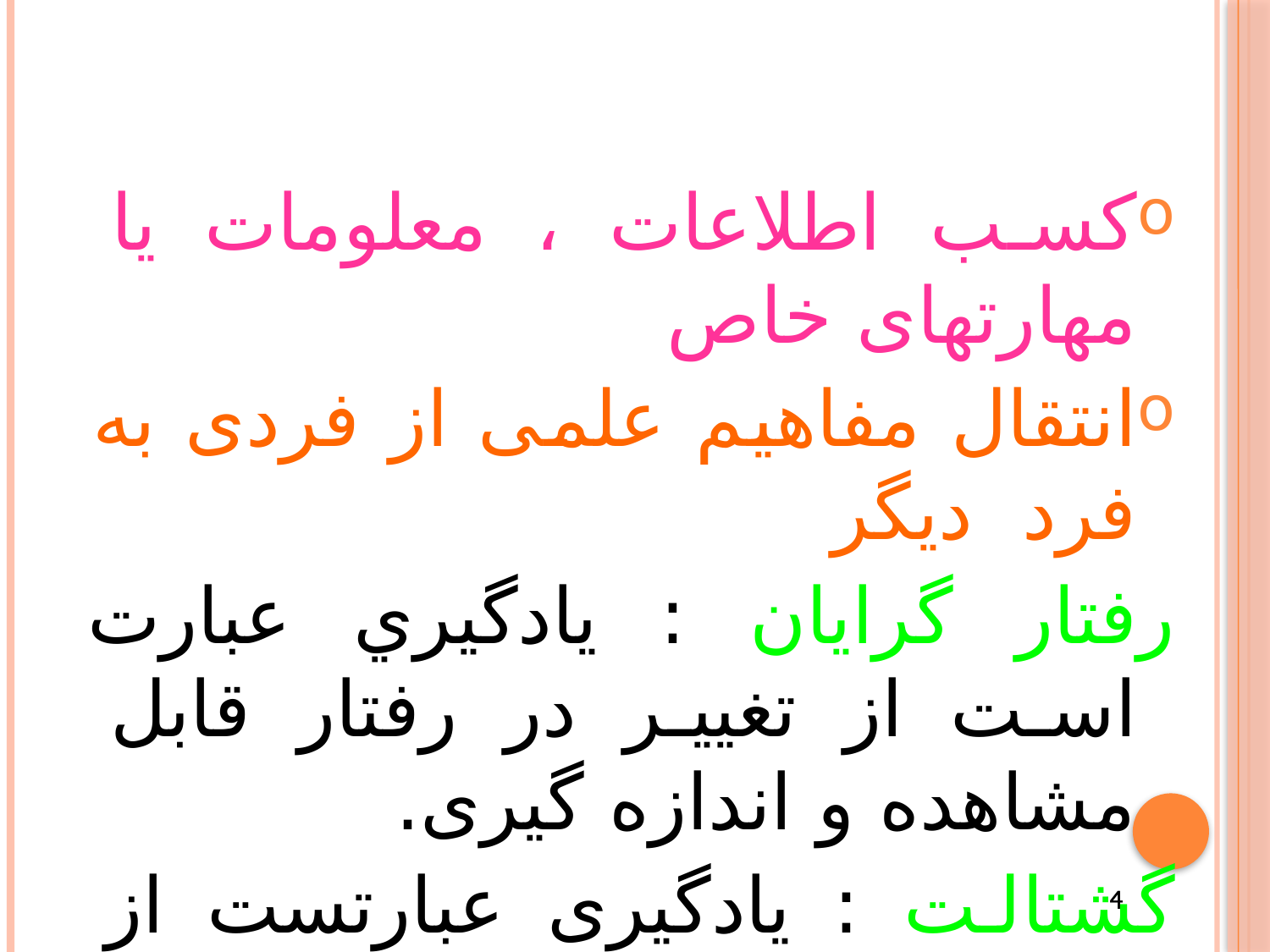

کسب اطلاعات ، معلومات یا مهارتهای خاص
انتقال مفاهیم علمی از فردی به فرد  دیگر
رفتار گرایان : يادگيري عبارت است از تغییر در رفتار قابل مشاهده و اندازه گیری.
گشتالت : یادگیری عبارتست از کسب بینشهای جدید یا تغییر در بینشهای گذشته.
4